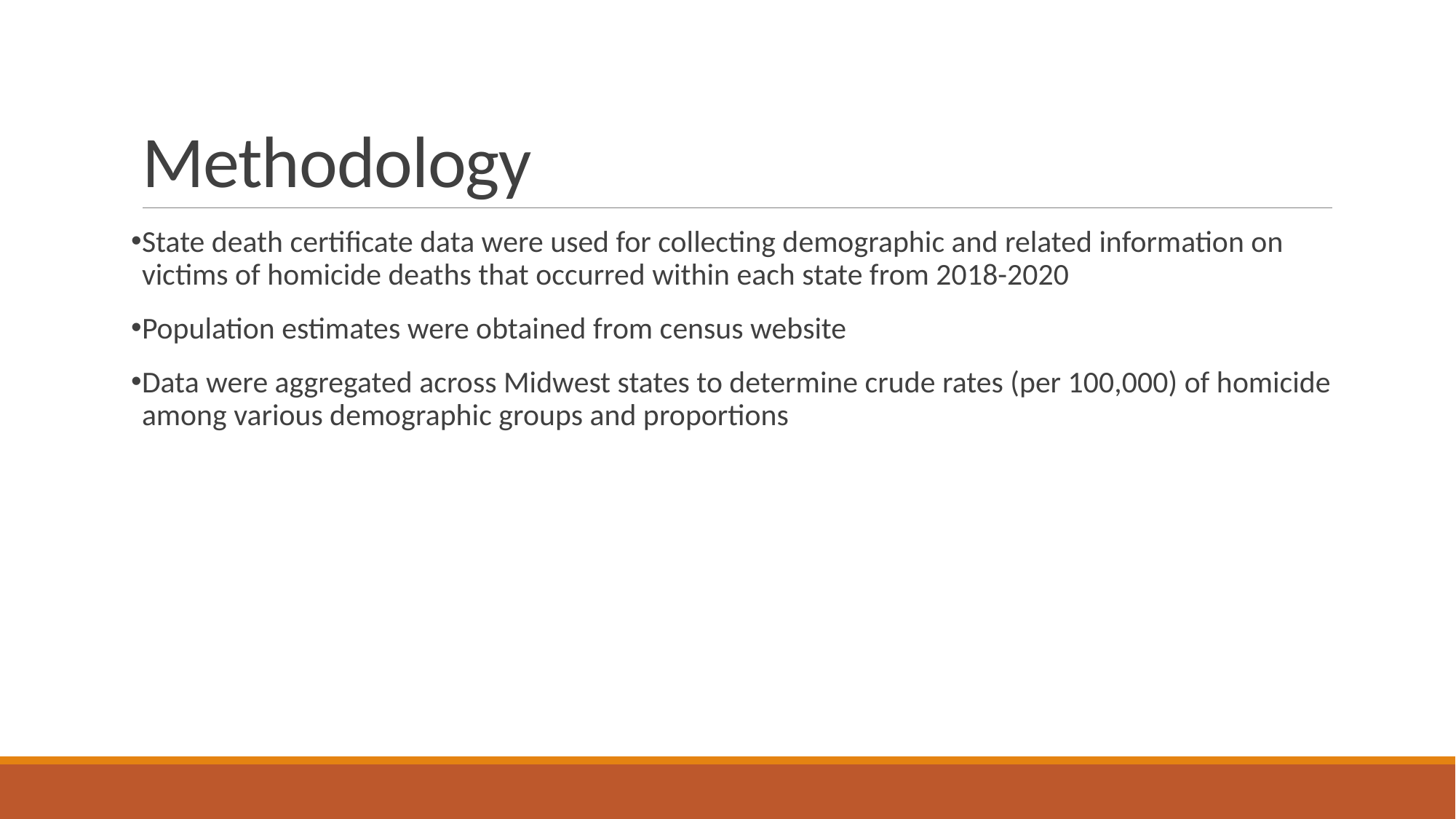

# Methodology
State death certificate data were used for collecting demographic and related information on victims of homicide deaths that occurred within each state from 2018-2020
Population estimates were obtained from census website
Data were aggregated across Midwest states to determine crude rates (per 100,000) of homicide among various demographic groups and proportions